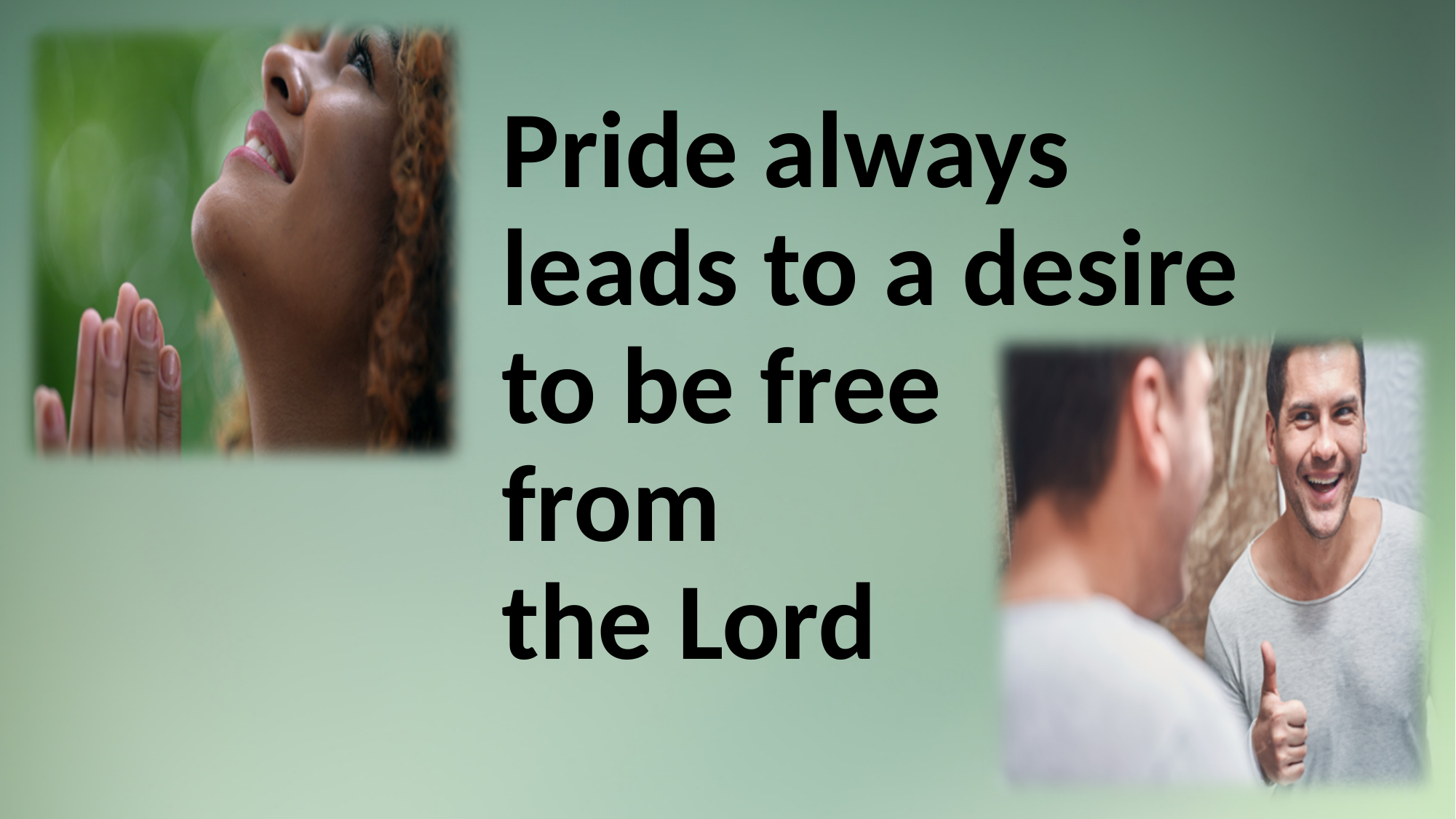

# Pride always leads to a desire to be free from the Lord